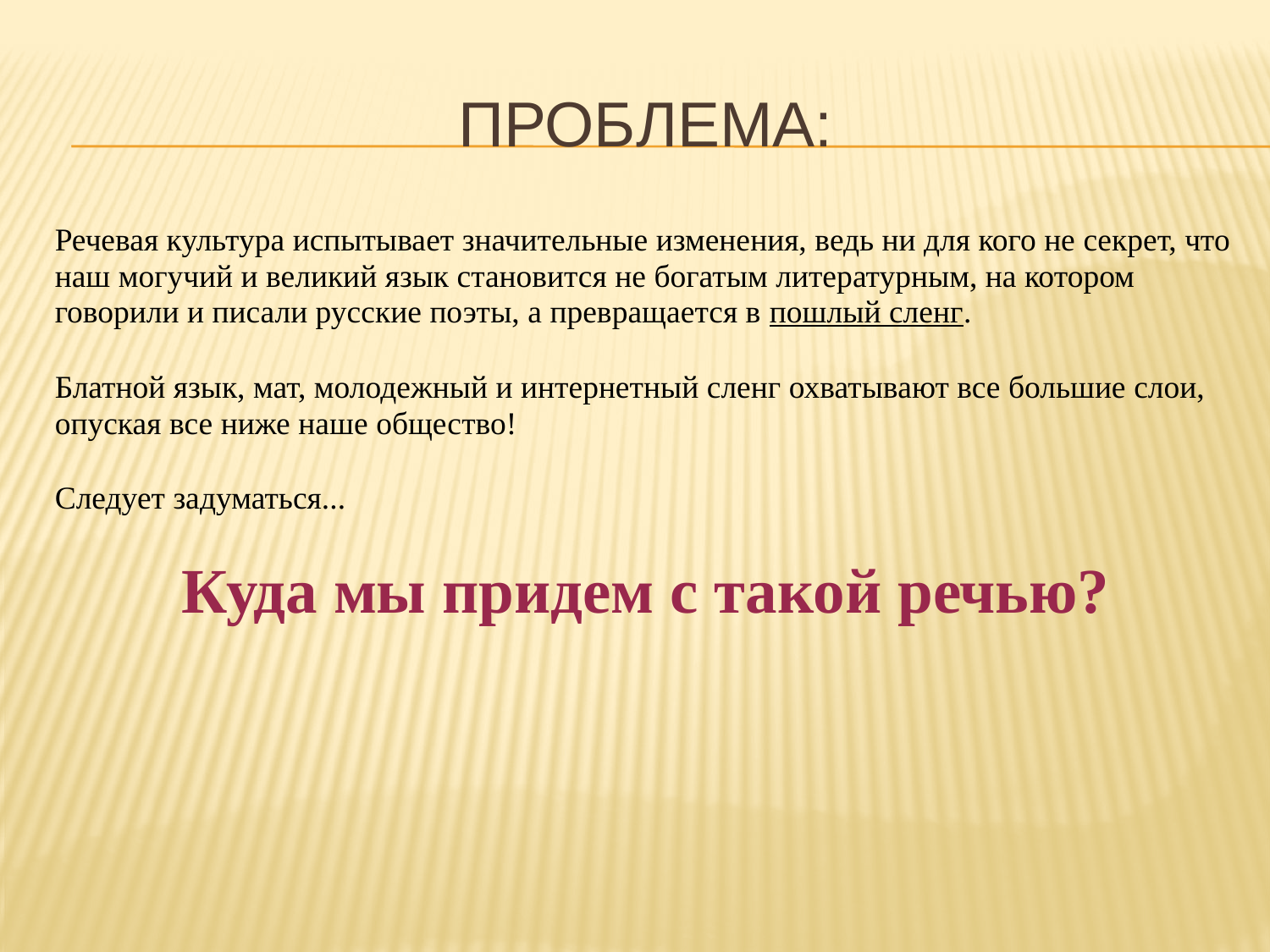

# ПРОБЛЕМА:
Речевая культура испытывает значительные изменения, ведь ни для кого не секрет, что наш могучий и великий язык становится не богатым литературным, на котором говорили и писали русские поэты, а превращается в пошлый сленг.
Блатной язык, мат, молодежный и интернетный сленг охватывают все большие слои, опуская все ниже наше общество!
Следует задуматься...
Куда мы придем с такой речью?